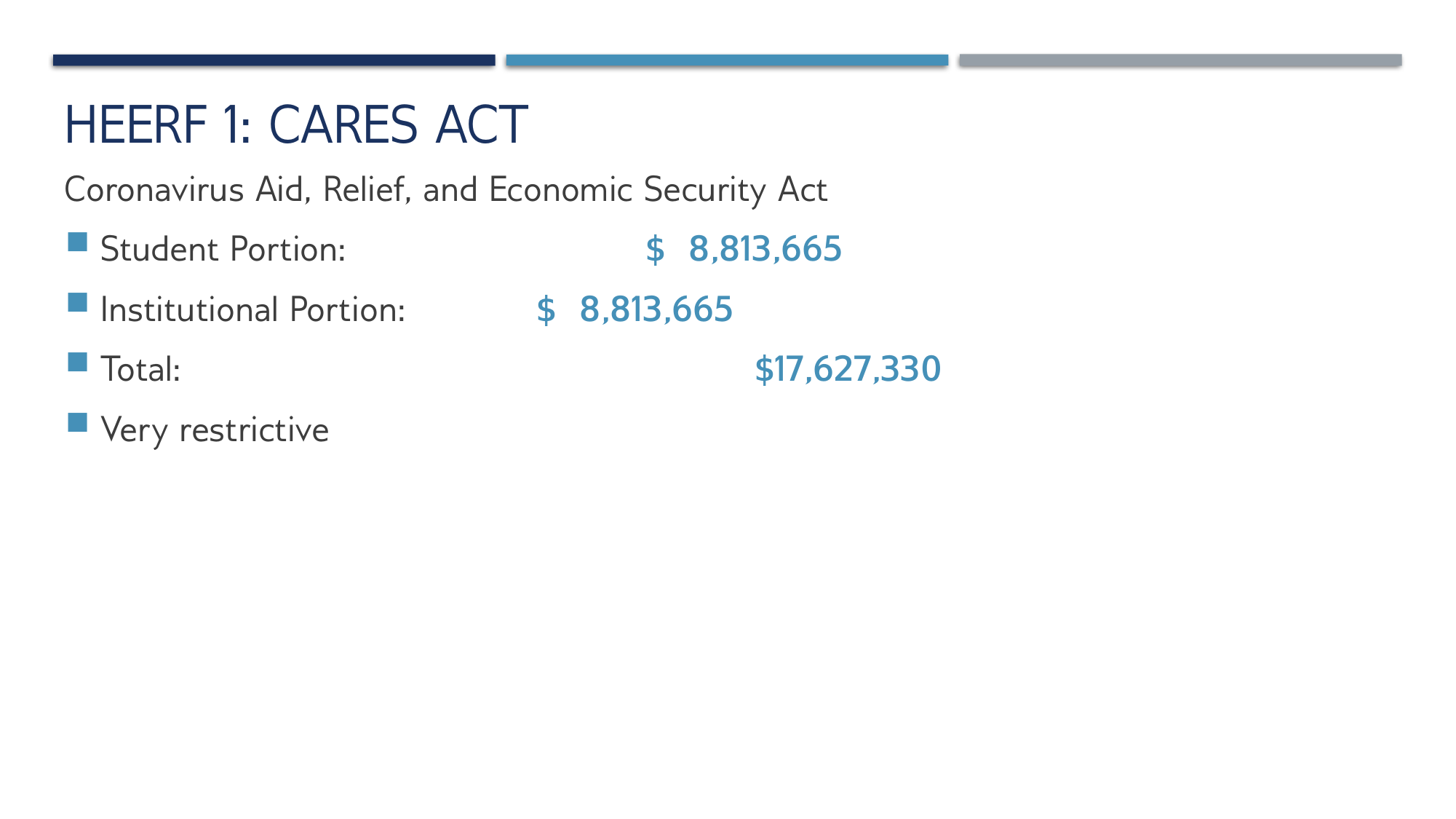

HEERF 1: CARES Act
Coronavirus Aid, Relief, and Economic Security Act
Student Portion: 			$  8,813,665
Institutional Portion: 		$  8,813,665
Total: 						$17,627,330
Very restrictive